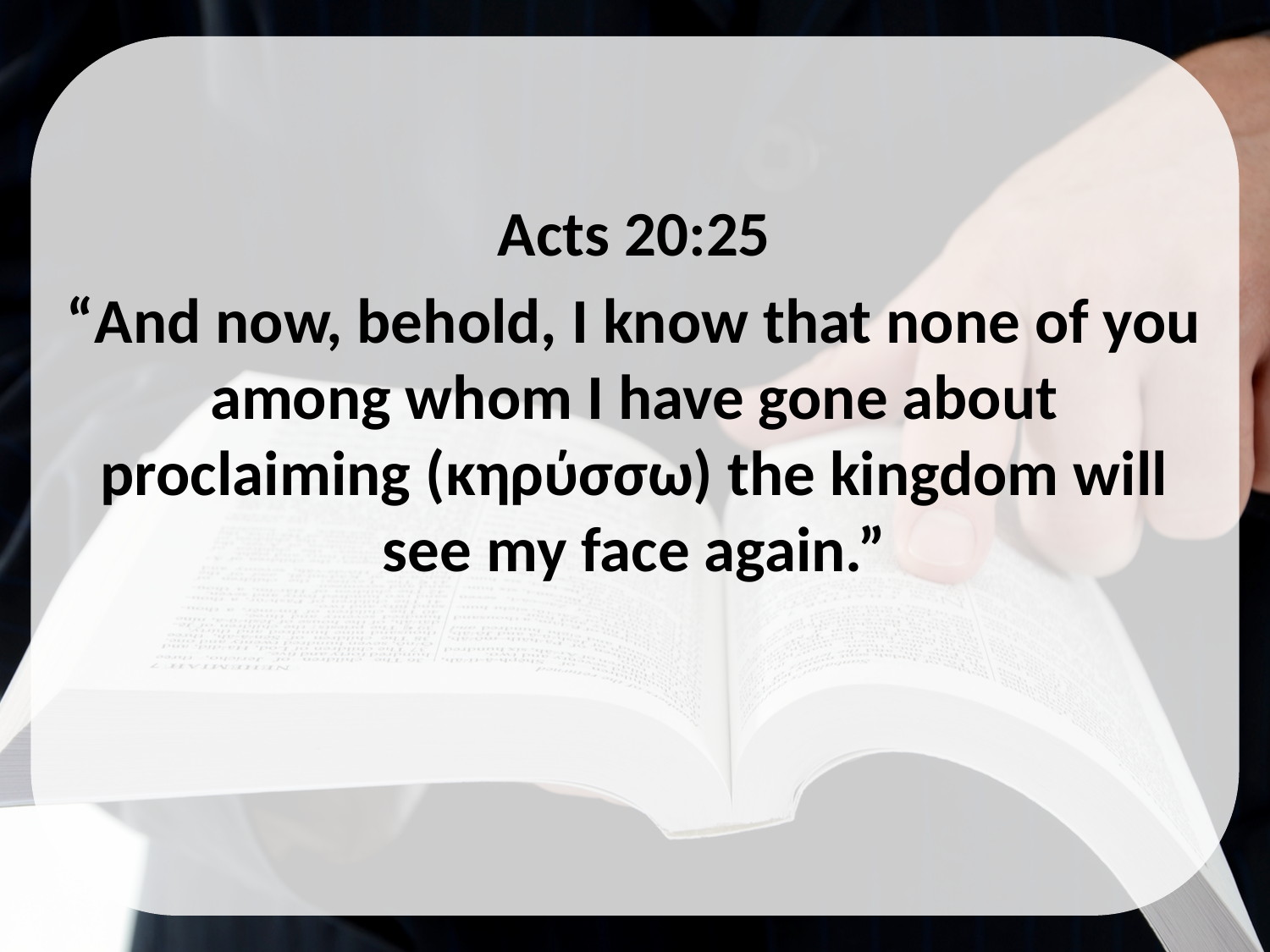

Acts 20:25
“And now, behold, I know that none of you among whom I have gone about proclaiming (κηρύσσω) the kingdom will see my face again.”